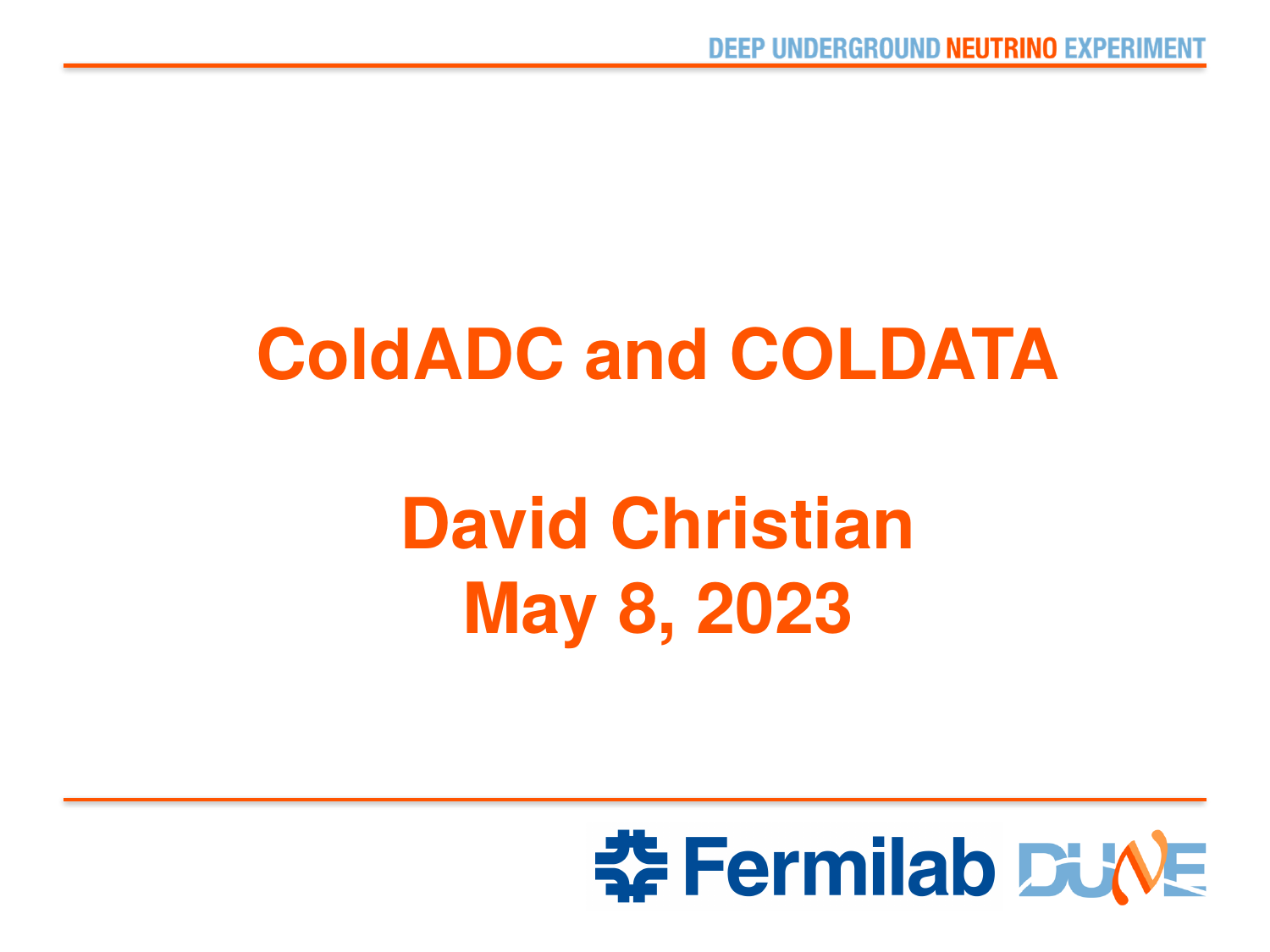

# ColdADC and COLDATA David Christian May 8, 2023